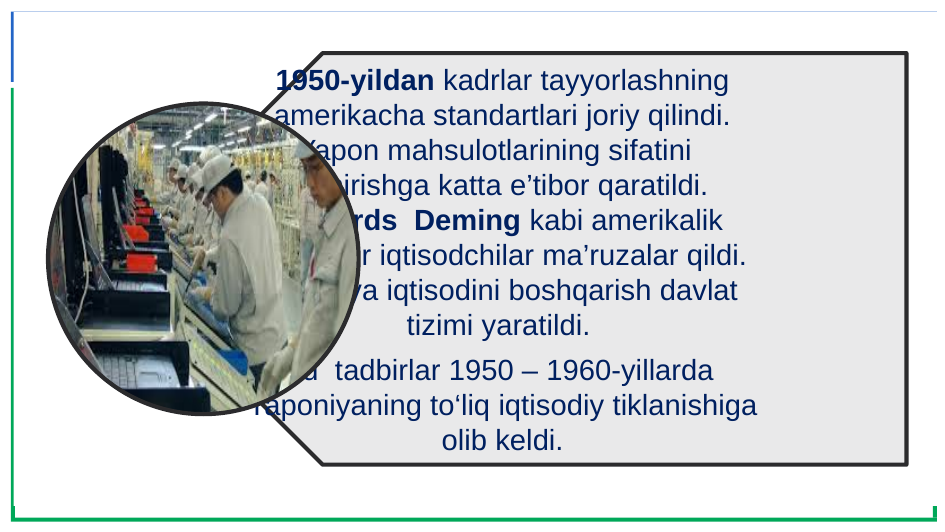

1950-yildan kadrlar tayyorlashning amerikacha standartlari joriy qilindi. Yapon mahsulotlarining sifatini   oshirishga katta e’tibor qaratildi. Edvards  Deming kabi amerikalik mashhur iqtisodchilar ma’ruzalar qildi. Yaponiya iqtisodini boshqarish davlat  tizimi yaratildi.
Bu  tadbirlar 1950 – 1960-yillarda  Yaponiyaning to‘liq iqtisodiy tiklanishiga olib keldi.
# GFR